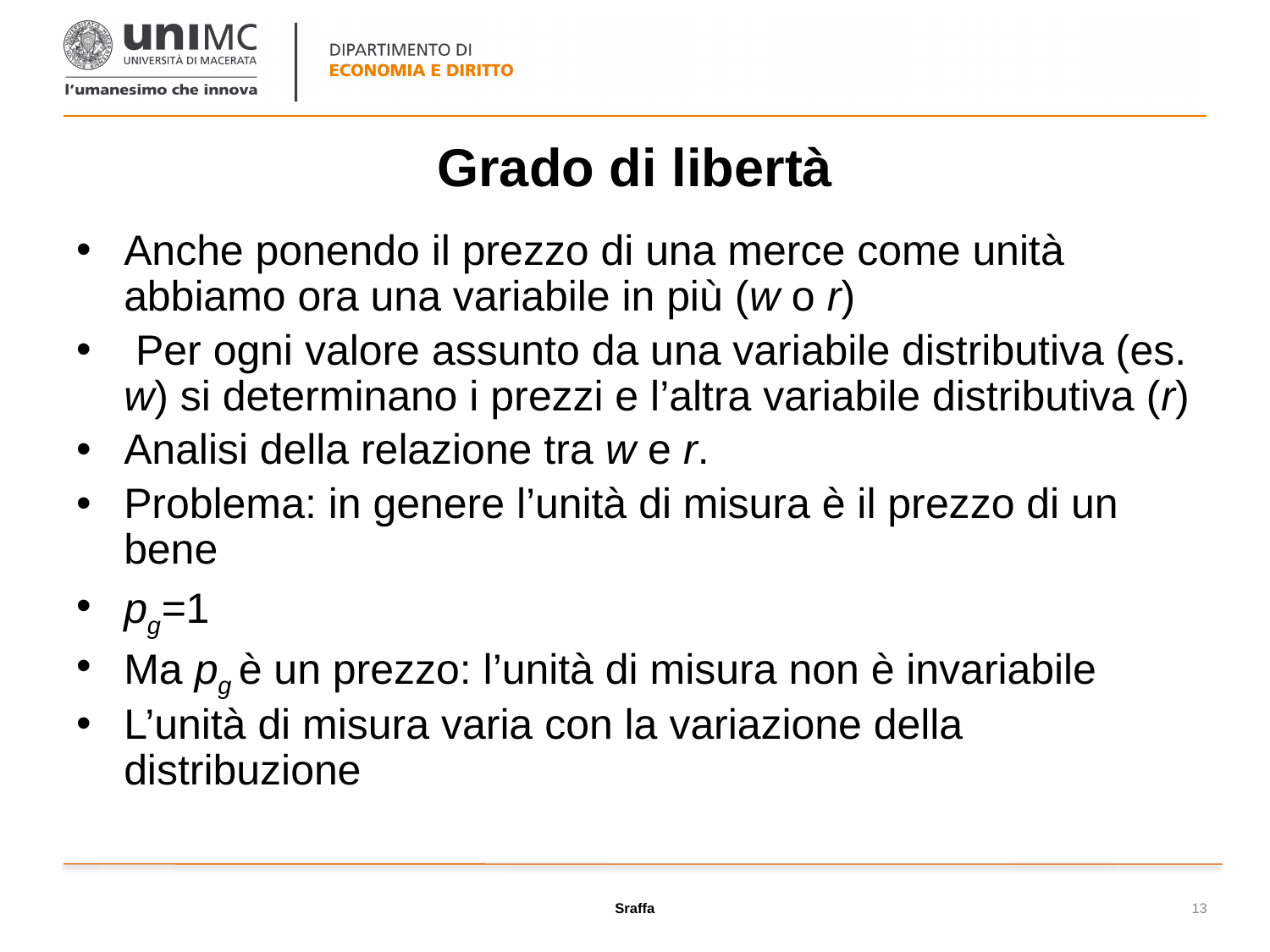

# Grado di libertà
Anche ponendo il prezzo di una merce come unità abbiamo ora una variabile in più (w o r)
 Per ogni valore assunto da una variabile distributiva (es. w) si determinano i prezzi e l’altra variabile distributiva (r)
Analisi della relazione tra w e r.
Problema: in genere l’unità di misura è il prezzo di un bene
pg=1
Ma pg è un prezzo: l’unità di misura non è invariabile
L’unità di misura varia con la variazione della distribuzione

Sraffa
13